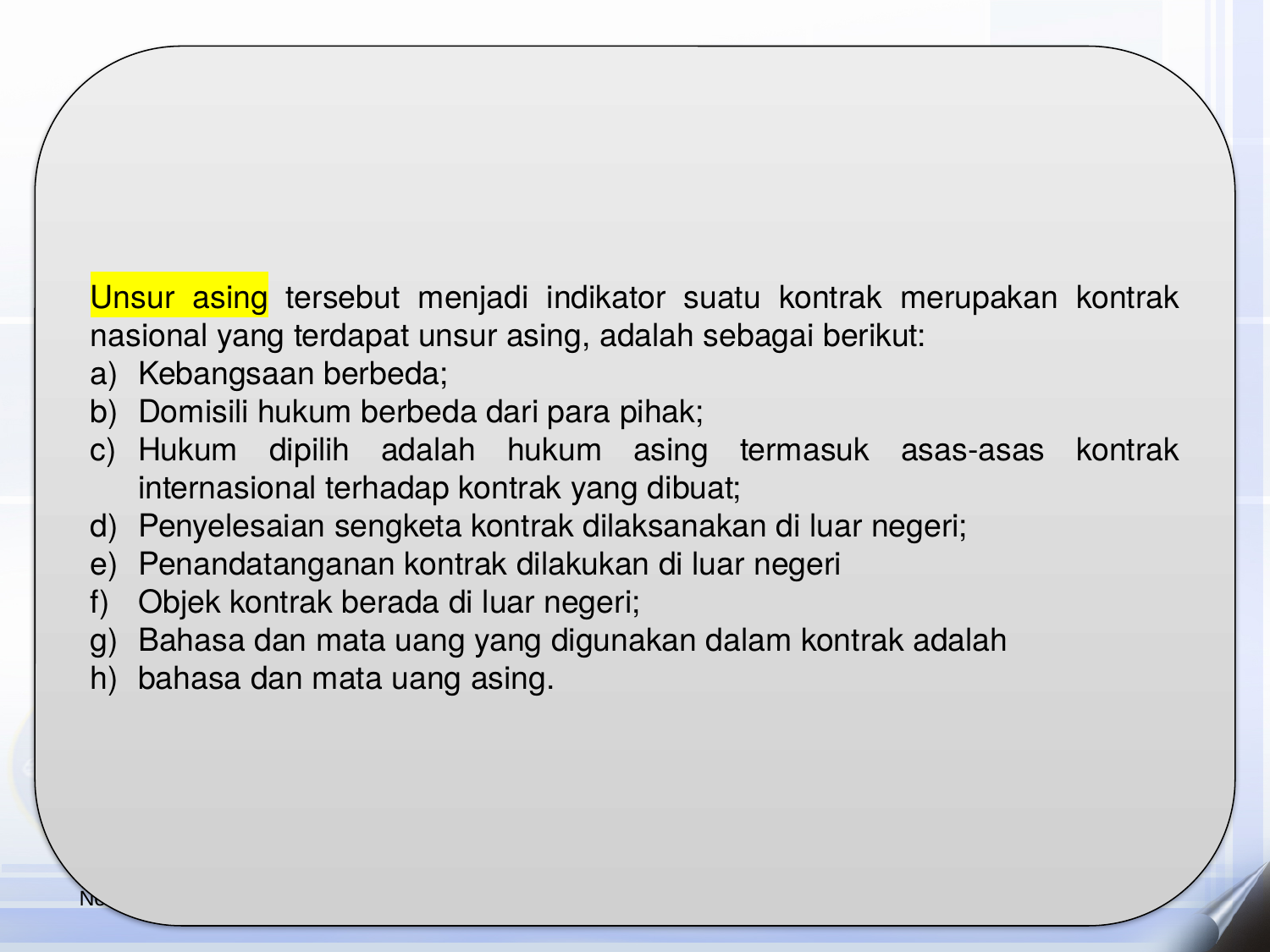

Unsur asing tersebut menjadi indikator suatu kontrak merupakan kontrak nasional yang terdapat unsur asing, adalah sebagai berikut:
Kebangsaan berbeda;
Domisili hukum berbeda dari para pihak;
Hukum dipilih adalah hukum asing termasuk asas-asas kontrak internasional terhadap kontrak yang dibuat;
Penyelesaian sengketa kontrak dilaksanakan di luar negeri;
Penandatanganan kontrak dilakukan di luar negeri
Objek kontrak berada di luar negeri;
Bahasa dan mata uang yang digunakan dalam kontrak adalah
bahasa dan mata uang asing.